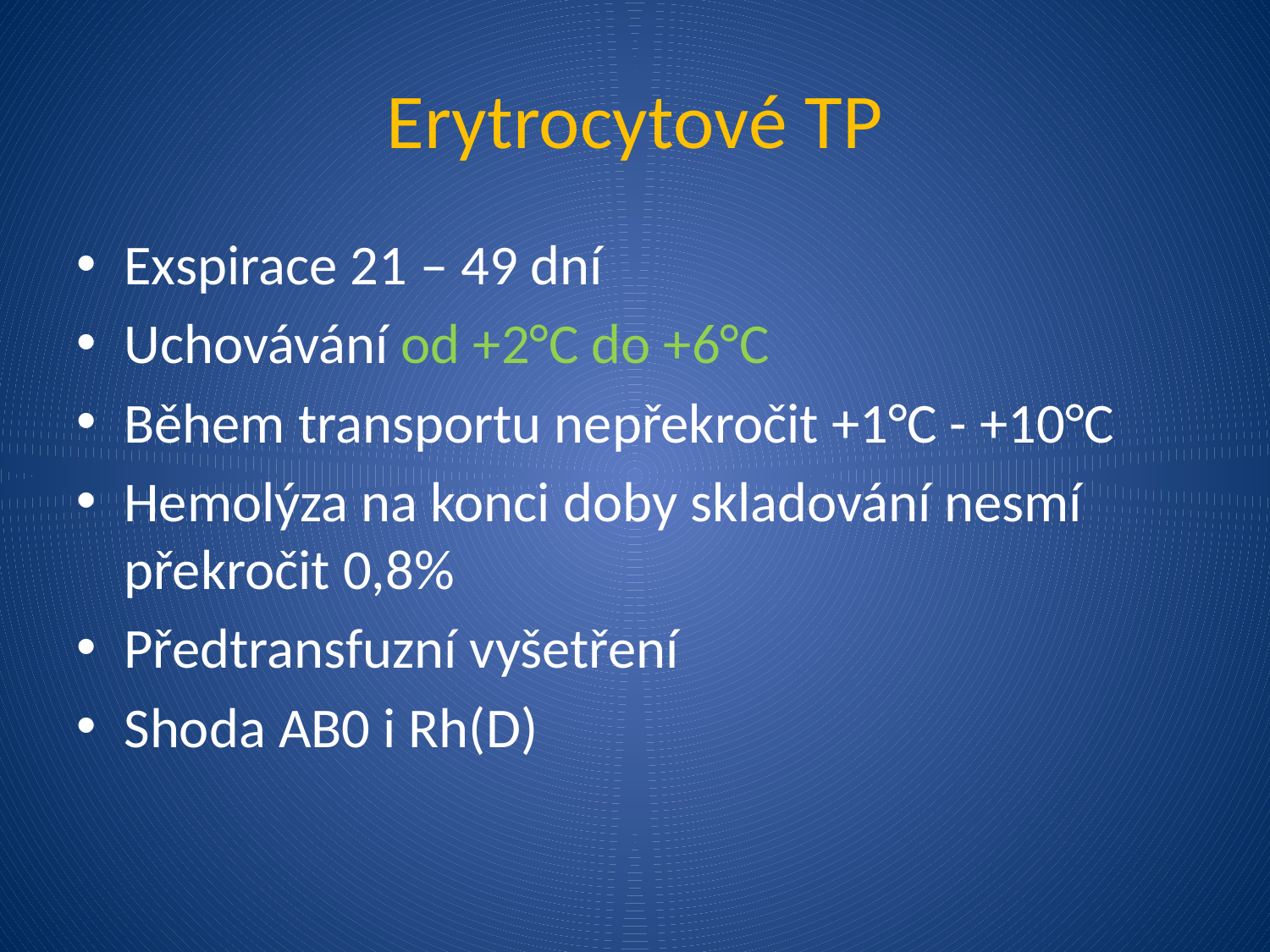

# Erytrocytové TP
Exspirace 21 – 49 dní
Uchovávání od +2°C do +6°C
Během transportu nepřekročit +1°C - +10°C
Hemolýza na konci doby skladování nesmí překročit 0,8%
Předtransfuzní vyšetření
Shoda AB0 i Rh(D)